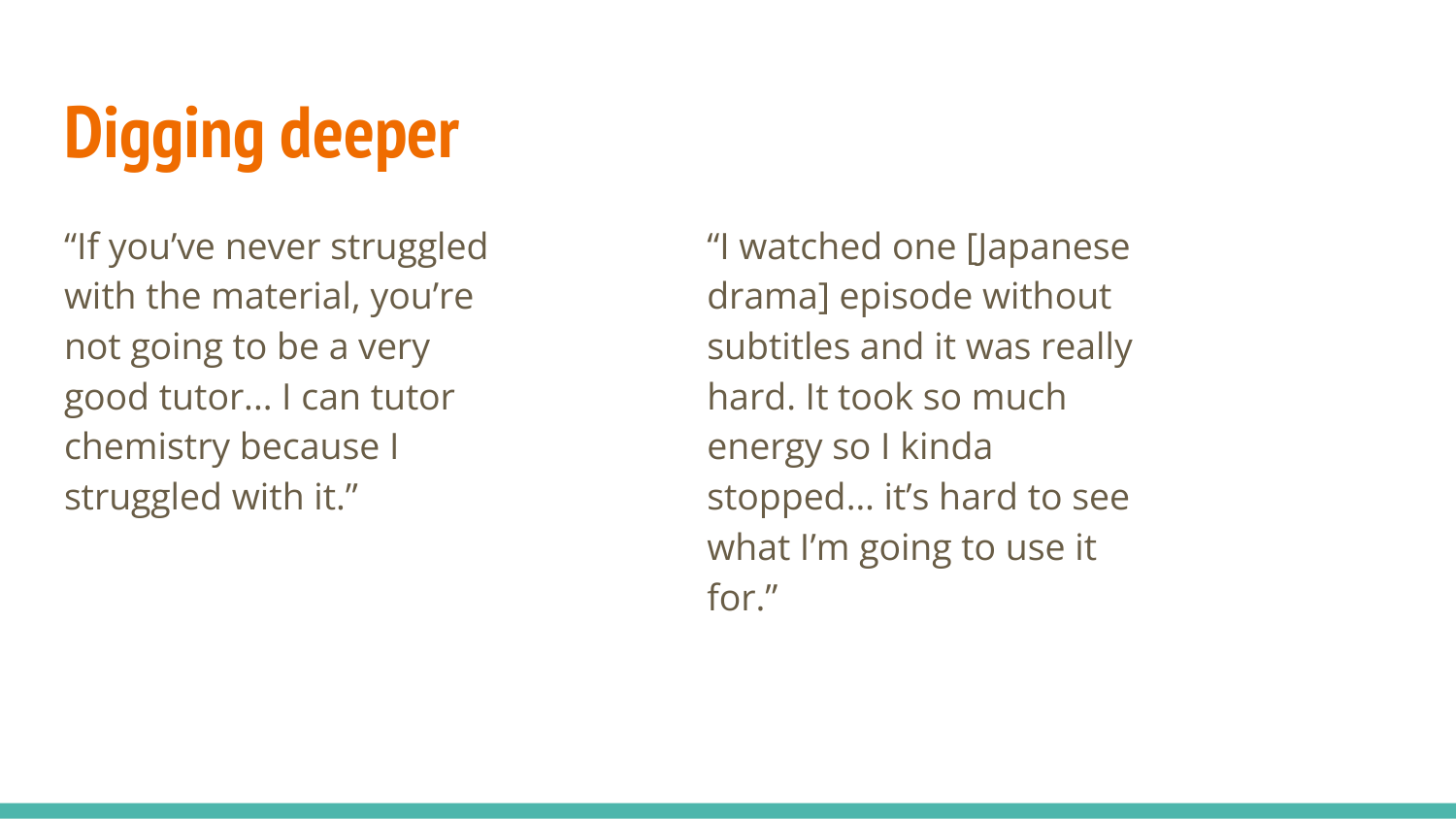

# Digging deeper
“If you’ve never struggled with the material, you’re not going to be a very good tutor... I can tutor chemistry because I struggled with it.”
“I watched one [Japanese drama] episode without subtitles and it was really hard. It took so much energy so I kinda stopped… it’s hard to see what I’m going to use it for.”